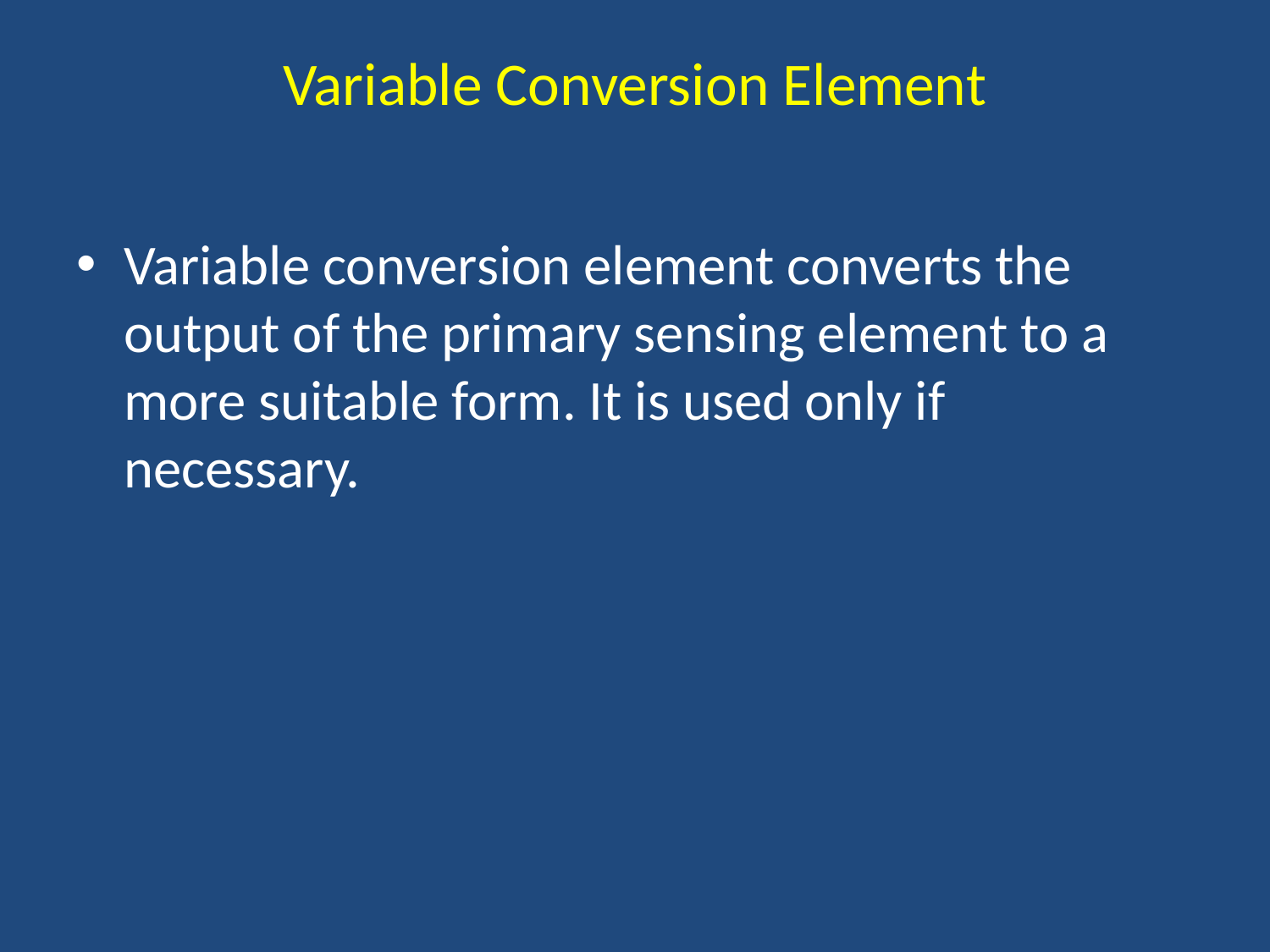

# Variable Conversion Element
Variable conversion element converts the output of the primary sensing element to a more suitable form. It is used only if necessary.